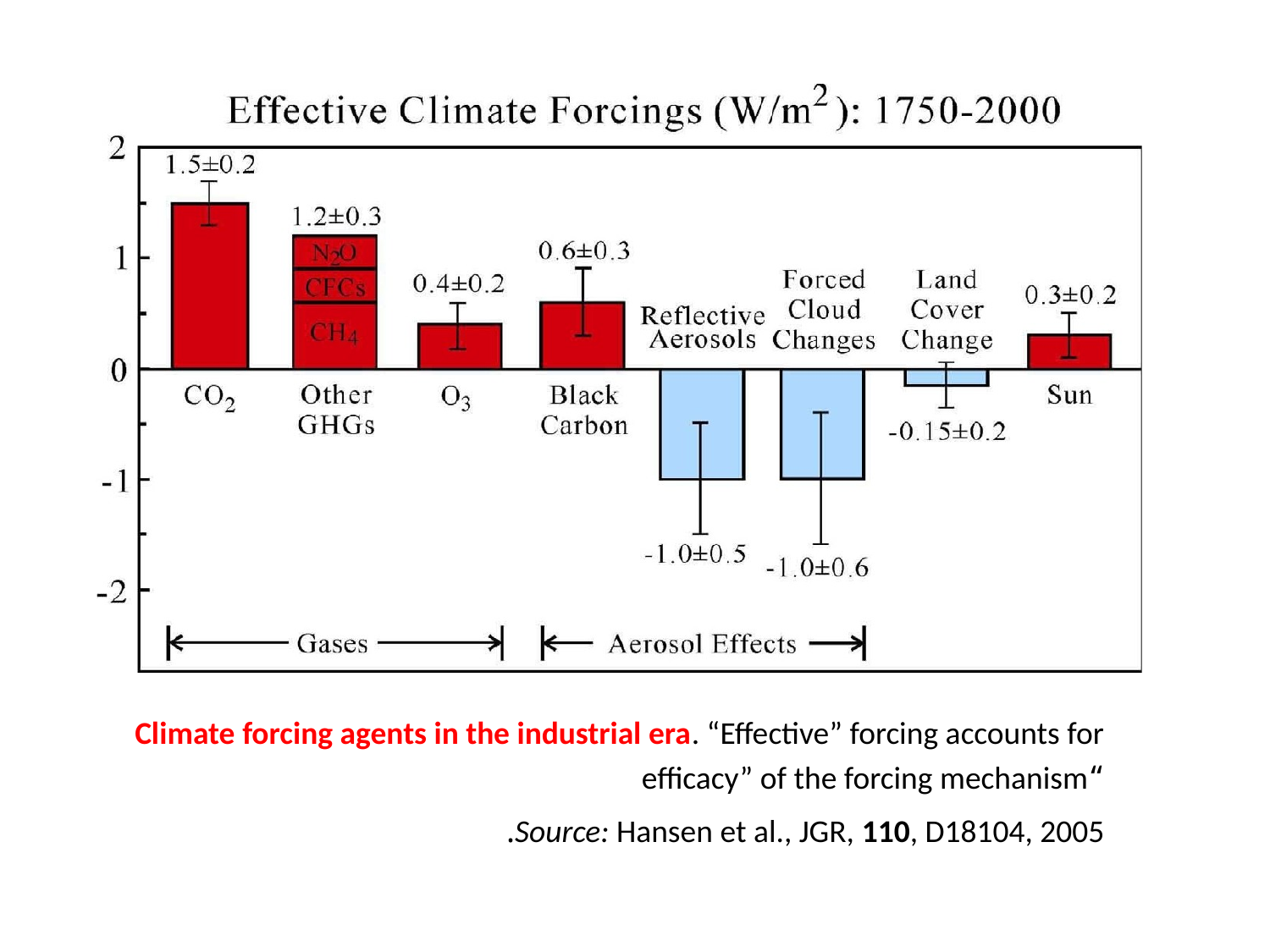

Climate forcing agents in the industrial era. “Effective” forcing accounts for
“efficacy” of the forcing mechanism
Source: Hansen et al., JGR, 110, D18104, 2005.